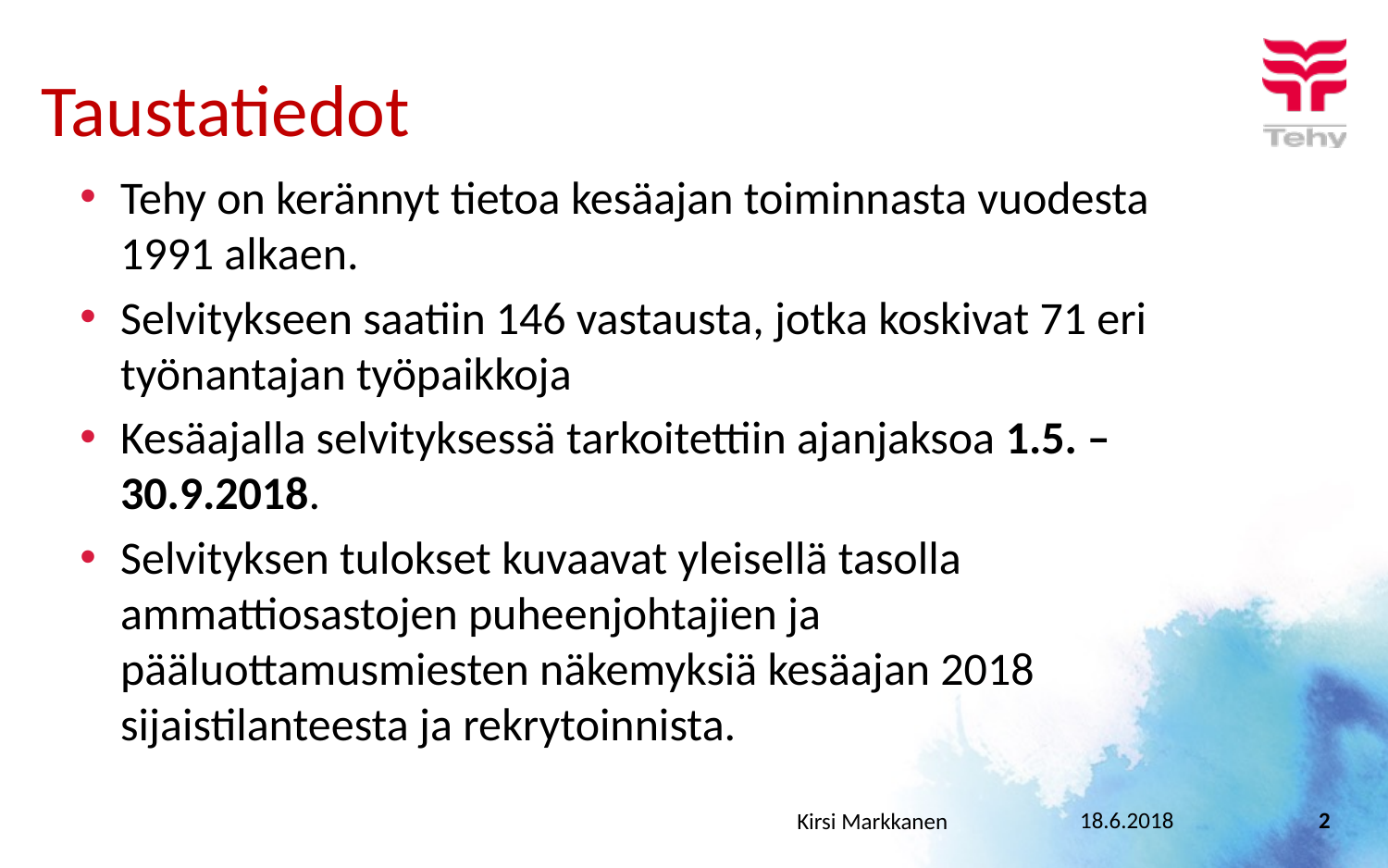

# Taustatiedot
Tehy on kerännyt tietoa kesäajan toiminnasta vuodesta 1991 alkaen.
Selvitykseen saatiin 146 vastausta, jotka koskivat 71 eri työnantajan työpaikkoja
Kesäajalla selvityksessä tarkoitettiin ajanjaksoa 1.5. – 30.9.2018.
Selvityksen tulokset kuvaavat yleisellä tasolla ammattiosastojen puheenjohtajien ja pääluottamusmiesten näkemyksiä kesäajan 2018 sijaistilanteesta ja rekrytoinnista.
18.6.2018
Kirsi Markkanen
2